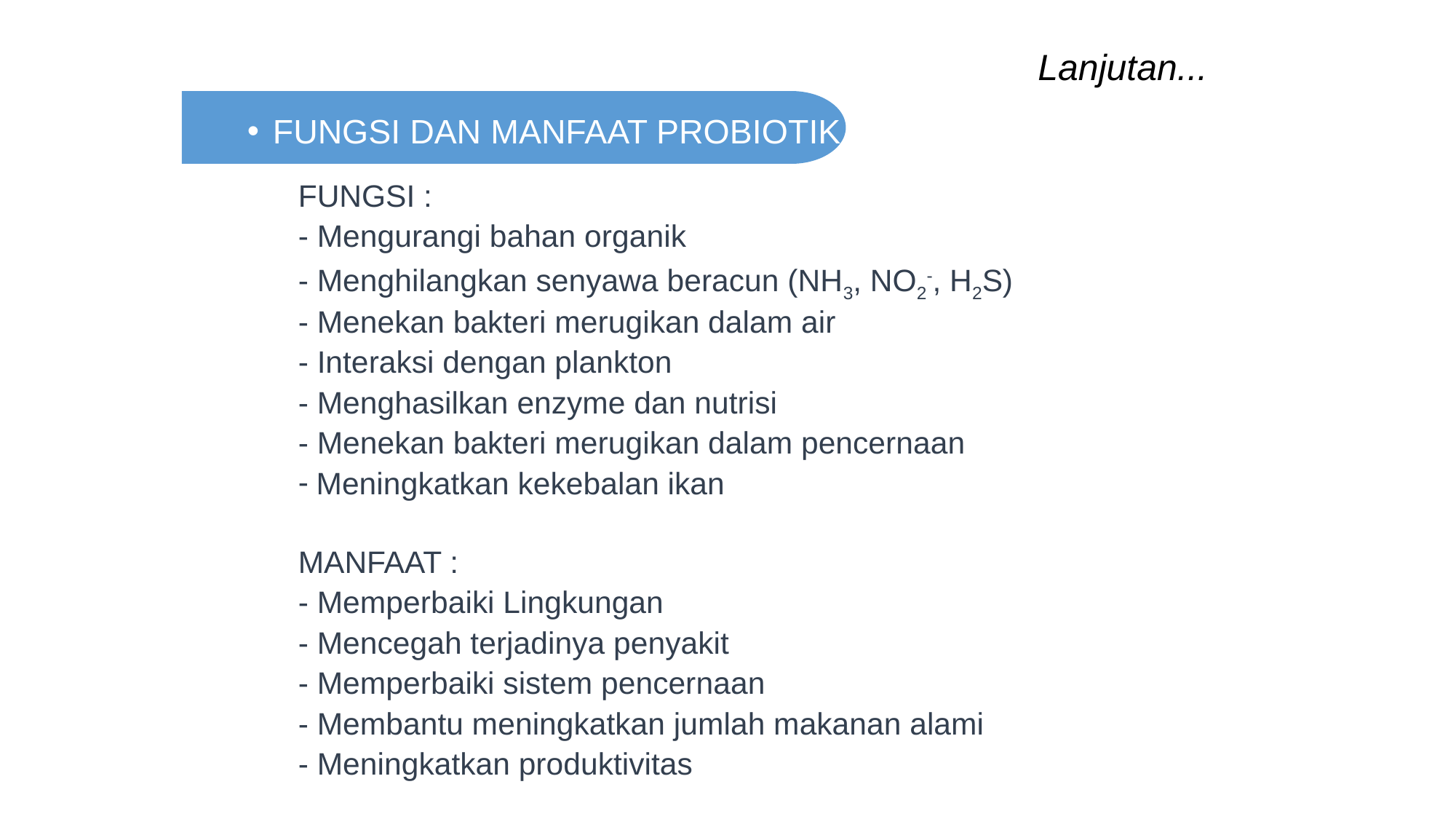

# Lanjutan...

FUNGSI DAN MANFAAT PROBIOTIK

FUNGSI :
- Mengurangi bahan organik
- Menghilangkan senyawa beracun (NH3, NO2-, H2S)
- Menekan bakteri merugikan dalam air
- Interaksi dengan plankton
- Menghasilkan enzyme dan nutrisi
- Menekan bakteri merugikan dalam pencernaan
 Meningkatkan kekebalan ikan

MANFAAT :
- Memperbaiki Lingkungan
- Mencegah terjadinya penyakit
- Memperbaiki sistem pencernaan
- Membantu meningkatkan jumlah makanan alami
- Meningkatkan produktivitas